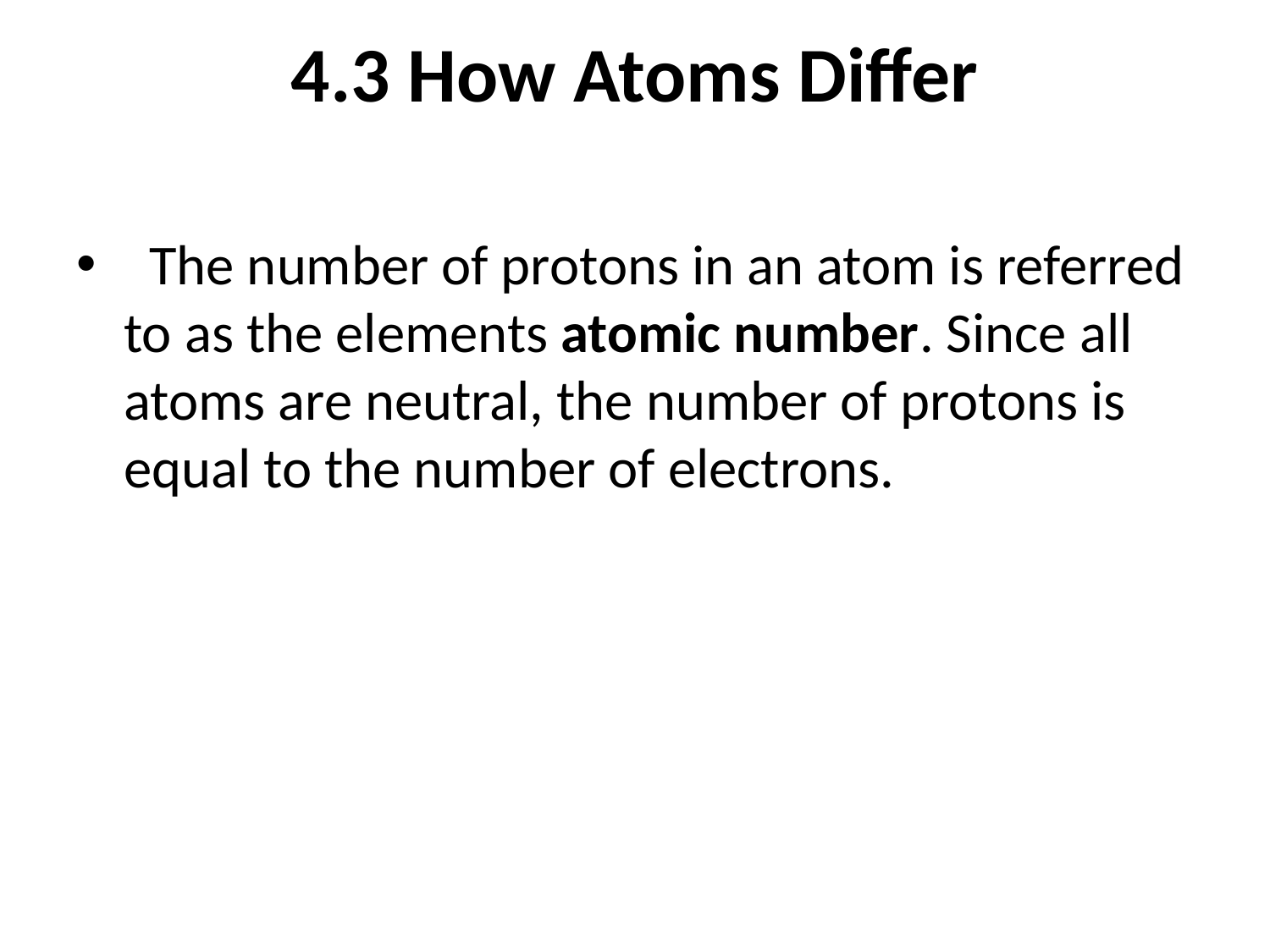

# 4.3 How Atoms Differ
  The number of protons in an atom is referred to as the elements atomic number. Since all atoms are neutral, the number of protons is equal to the number of electrons.